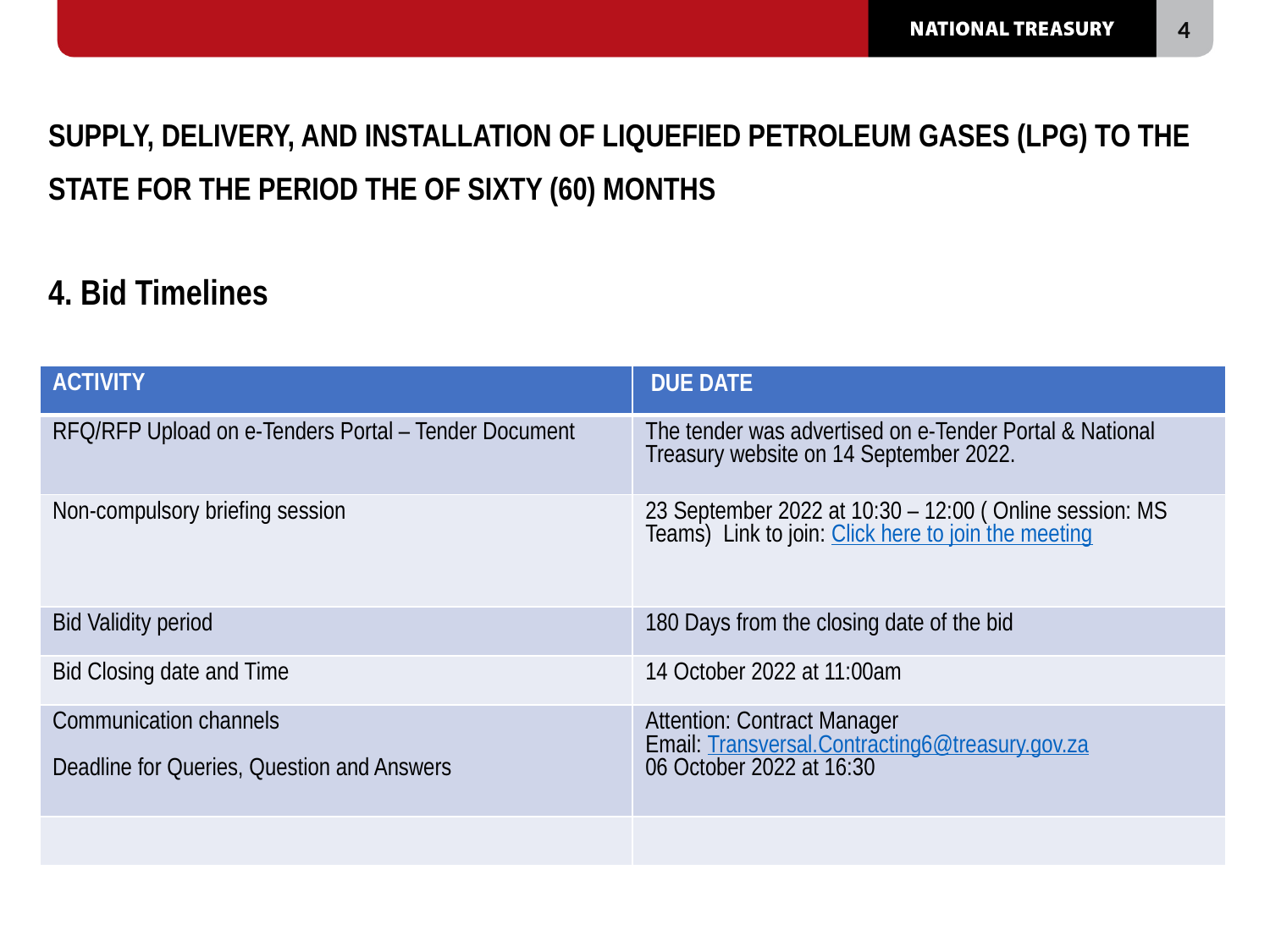

# SUPPLY, DELIVERY, AND INSTALLATION OF LIQUEFIED PETROLEUM GASES (LPG) TO THE STATE FOR THE PERIOD THE OF SIXTY (60) MONTHS 4. Bid Timelines
| ACTIVITY | DUE DATE |
| --- | --- |
| RFQ/RFP Upload on e-Tenders Portal – Tender Document | The tender was advertised on e-Tender Portal & National Treasury website on 14 September 2022. |
| Non-compulsory briefing session | 23 September 2022 at 10:30 – 12:00 ( Online session: MS Teams) Link to join: Click here to join the meeting |
| Bid Validity period | 180 Days from the closing date of the bid |
| Bid Closing date and Time | 14 October 2022 at 11:00am |
| Communication channels Deadline for Queries, Question and Answers | Attention: Contract Manager Email: Transversal.Contracting6@treasury.gov.za 06 October 2022 at 16:30 |
|  |  |